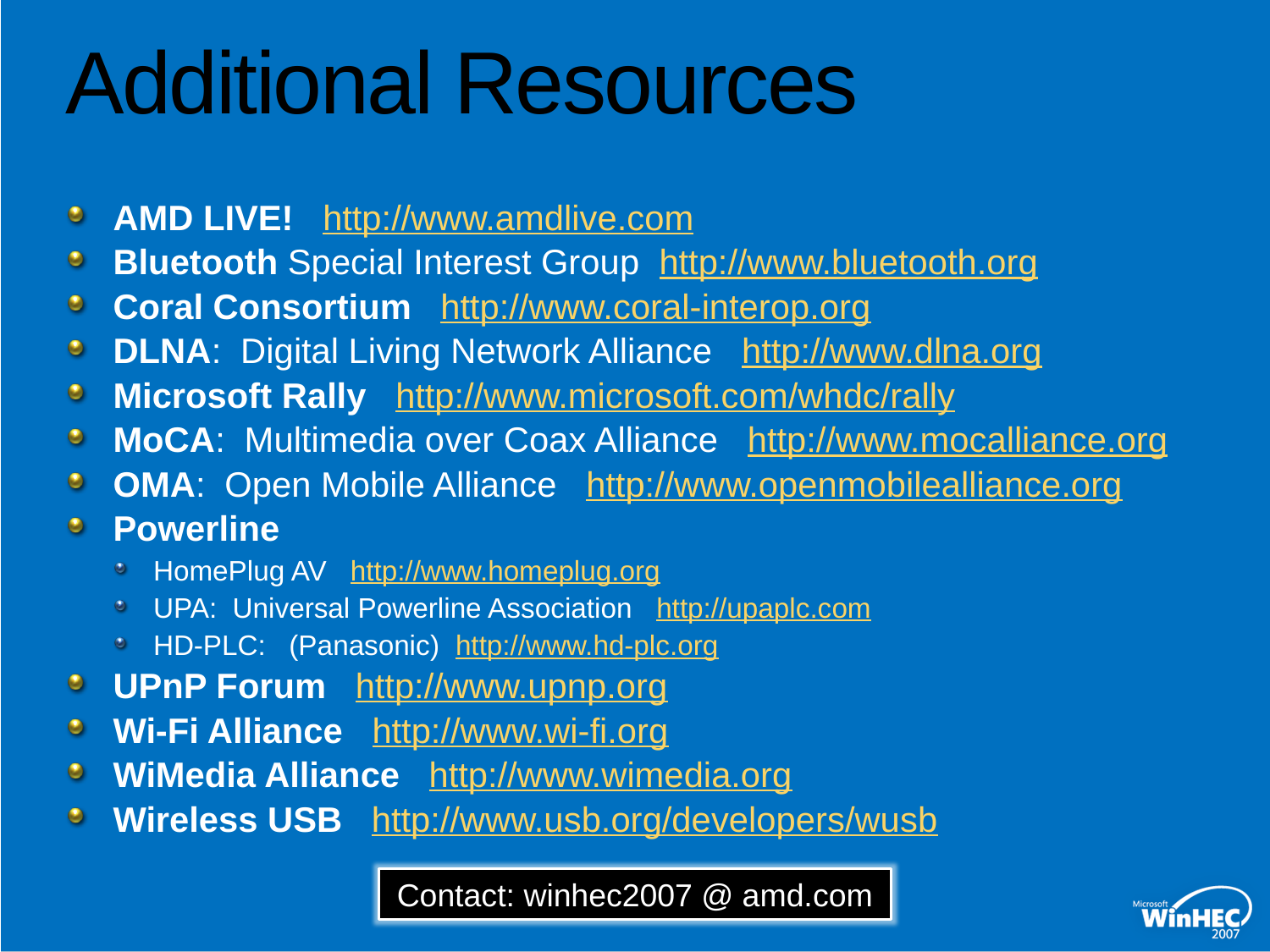

# Additional Resources
AMD LIVE!   http://www.amdlive.com
Bluetooth Special Interest Group  http://www.bluetooth.org
Coral Consortium   http://www.coral-interop.org
DLNA:  Digital Living Network Alliance   http://www.dlna.org
Microsoft Rally   http://www.microsoft.com/whdc/rally
MoCA:  Multimedia over Coax Alliance   http://www.mocalliance.org
OMA:  Open Mobile Alliance   http://www.openmobilealliance.org
Powerline
HomePlug AV   http://www.homeplug.org
UPA:  Universal Powerline Association   http://upaplc.com
HD-PLC:   (Panasonic)  http://www.hd-plc.org
UPnP Forum   http://www.upnp.org
Wi-Fi Alliance   http://www.wi-fi.org
WiMedia Alliance   http://www.wimedia.org
Wireless USB   http://www.usb.org/developers/wusb
Contact: winhec2007 @ amd.com